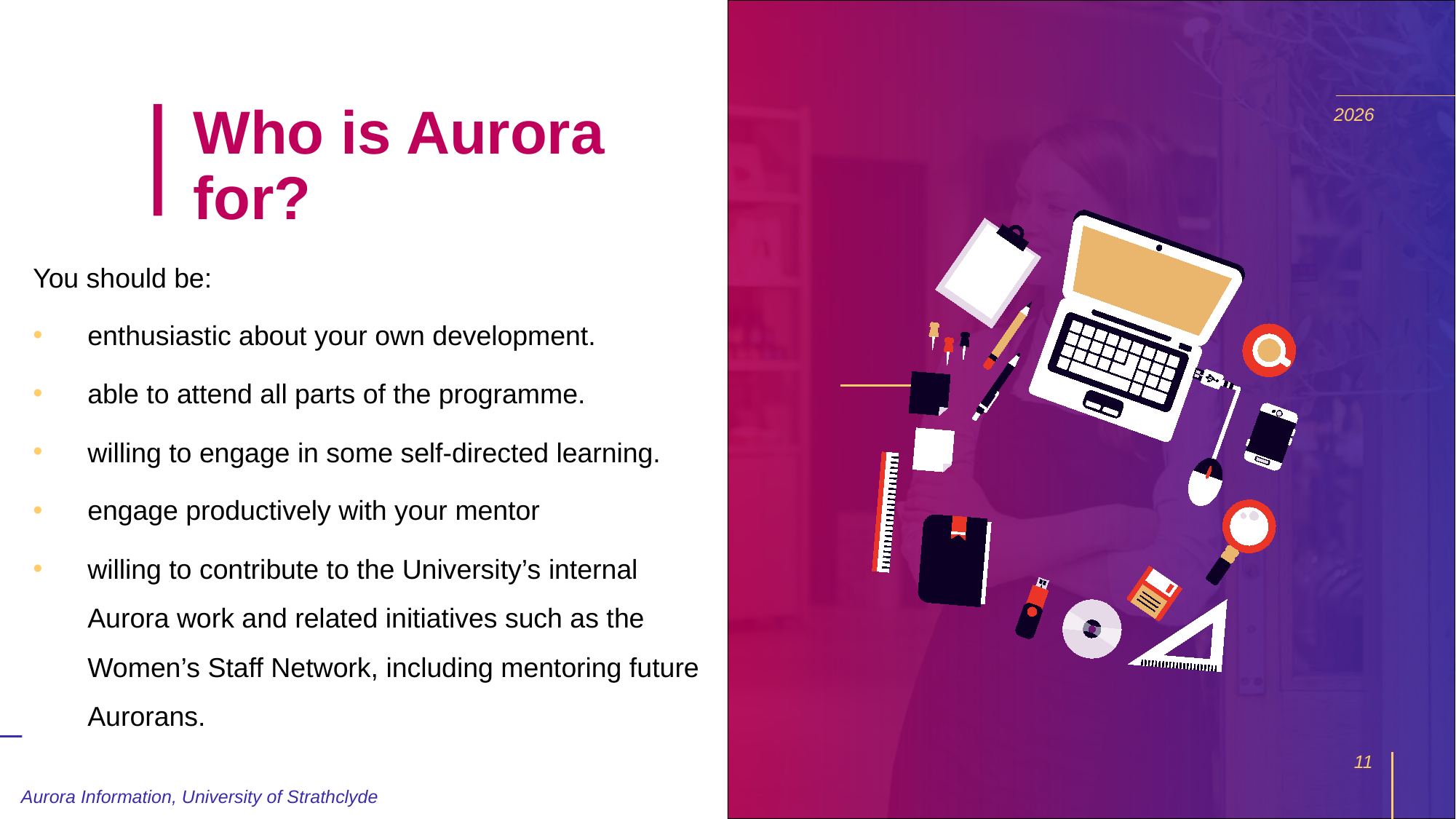

# Who is Aurora for?
2026

You should be:
enthusiastic about your own development.
able to attend all parts of the programme.
willing to engage in some self-directed learning.
engage productively with your mentor
willing to contribute to the University’s internal Aurora work and related initiatives such as the Women’s Staff Network, including mentoring future Aurorans.

11
Aurora Information, University of Strathclyde